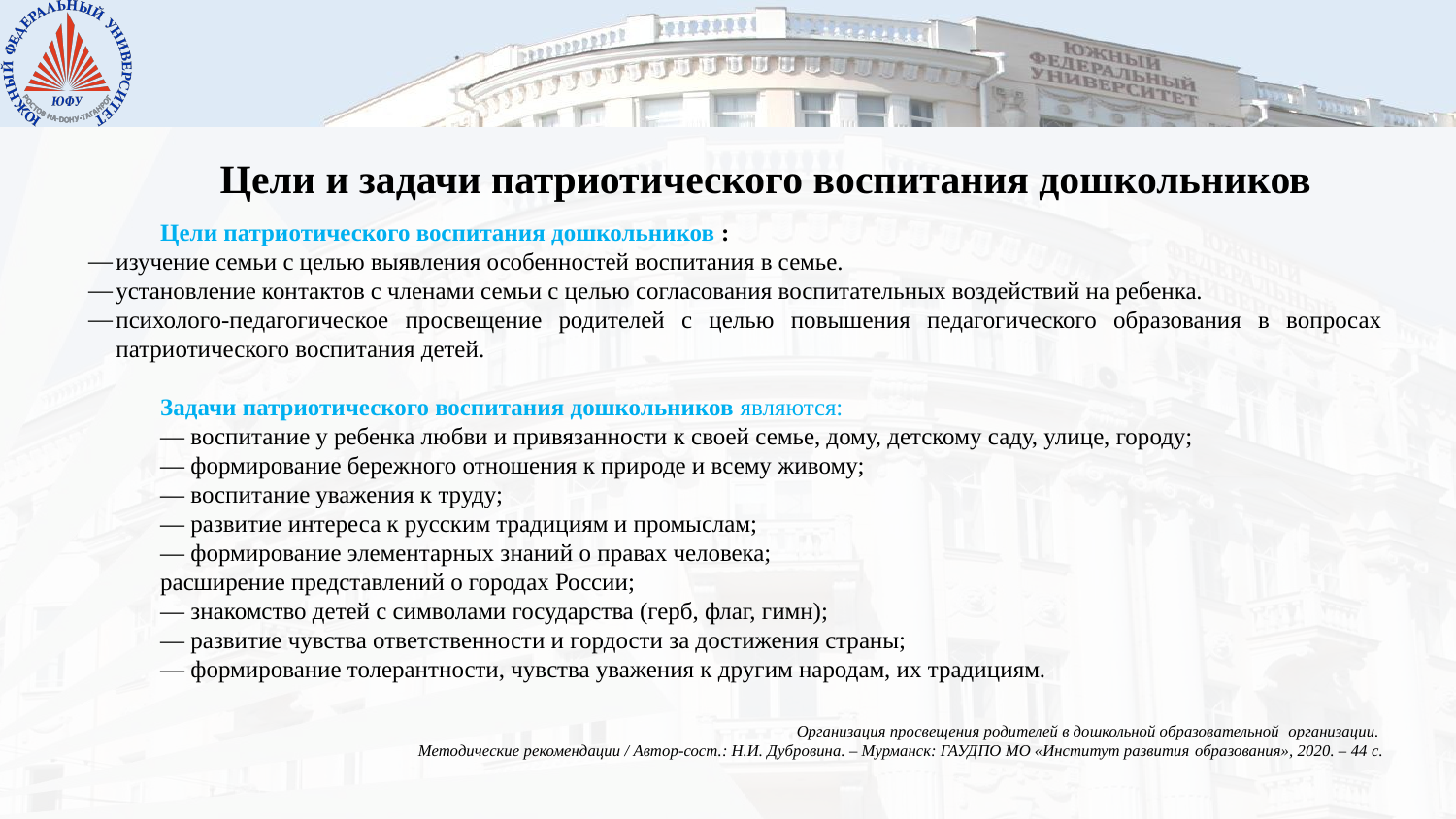

Цели и задачи патриотического воспитания дошкольников
Цели патриотического воспитания дошкольников :
изучение семьи с целью выявления особенностей воспитания в семье.
установление контактов с членами семьи с целью согласования воспитательных воздействий на ребенка.
психолого-педагогическое просвещение родителей с целью повышения педагогического образования в вопросах патриотического воспитания детей.

Задачи патриотического воспитания дошкольников являются:
— воспитание у ребенка любви и привязанности к своей семье, дому, детскому саду, улице, городу;
— формирование бережного отношения к природе и всему живому;
— воспитание уважения к труду;
— развитие интереса к русским традициям и промыслам;
— формирование элементарных знаний о правах человека;
расширение представлений о городах России;
— знакомство детей с символами государства (герб, флаг, гимн);
— развитие чувства ответственности и гордости за достижения страны;
— формирование толерантности, чувства уважения к другим народам, их традициям.

Организация просвещения родителей в дошкольной образовательной  организации.
Методические рекомендации / Автор-сост.: Н.И. Дубровина. – Мурманск: ГАУДПО МО «Институт развития образования», 2020. – 44 с.